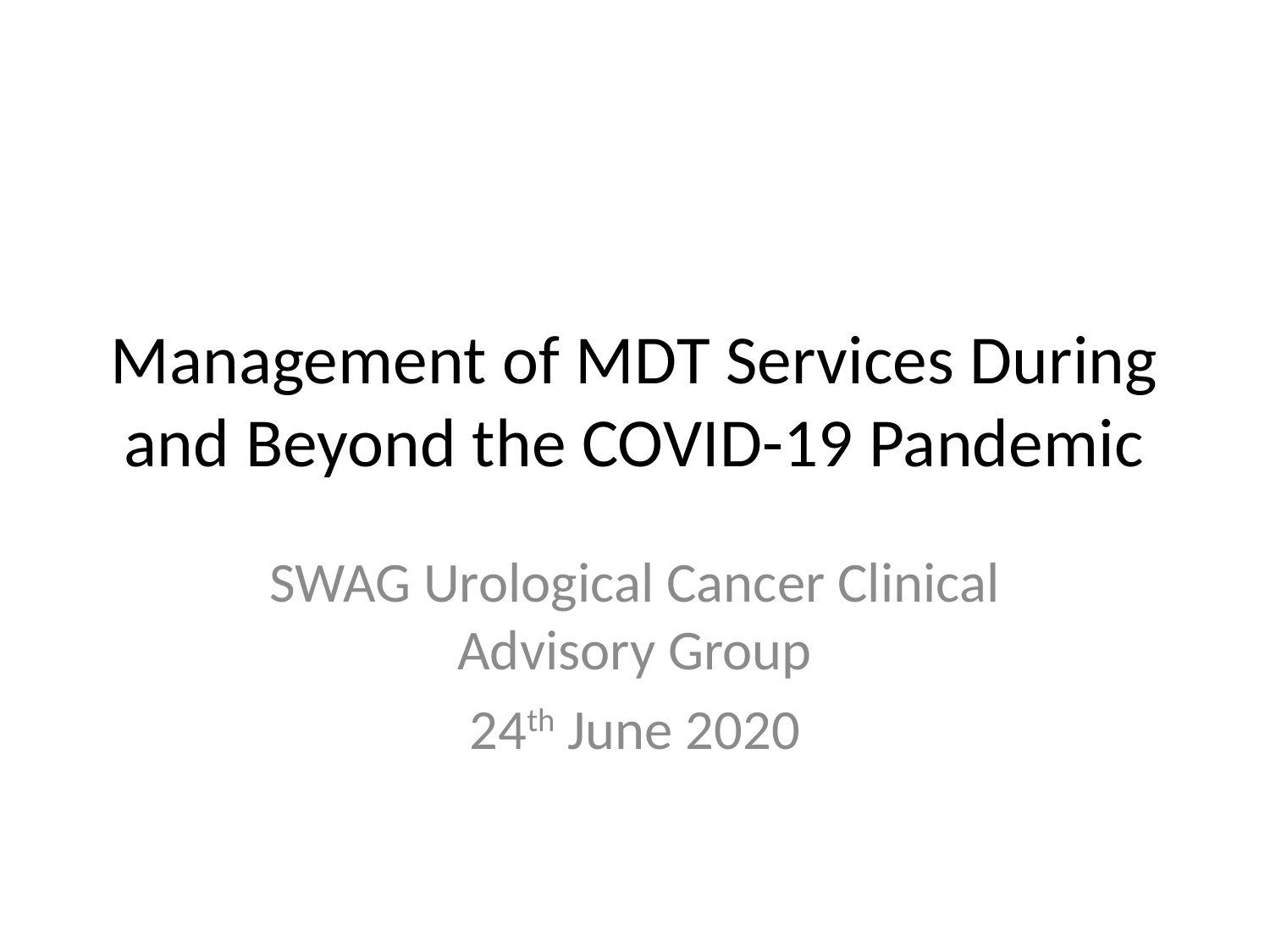

# Management of MDT Services During and Beyond the COVID-19 Pandemic
SWAG Urological Cancer Clinical Advisory Group
24th June 2020